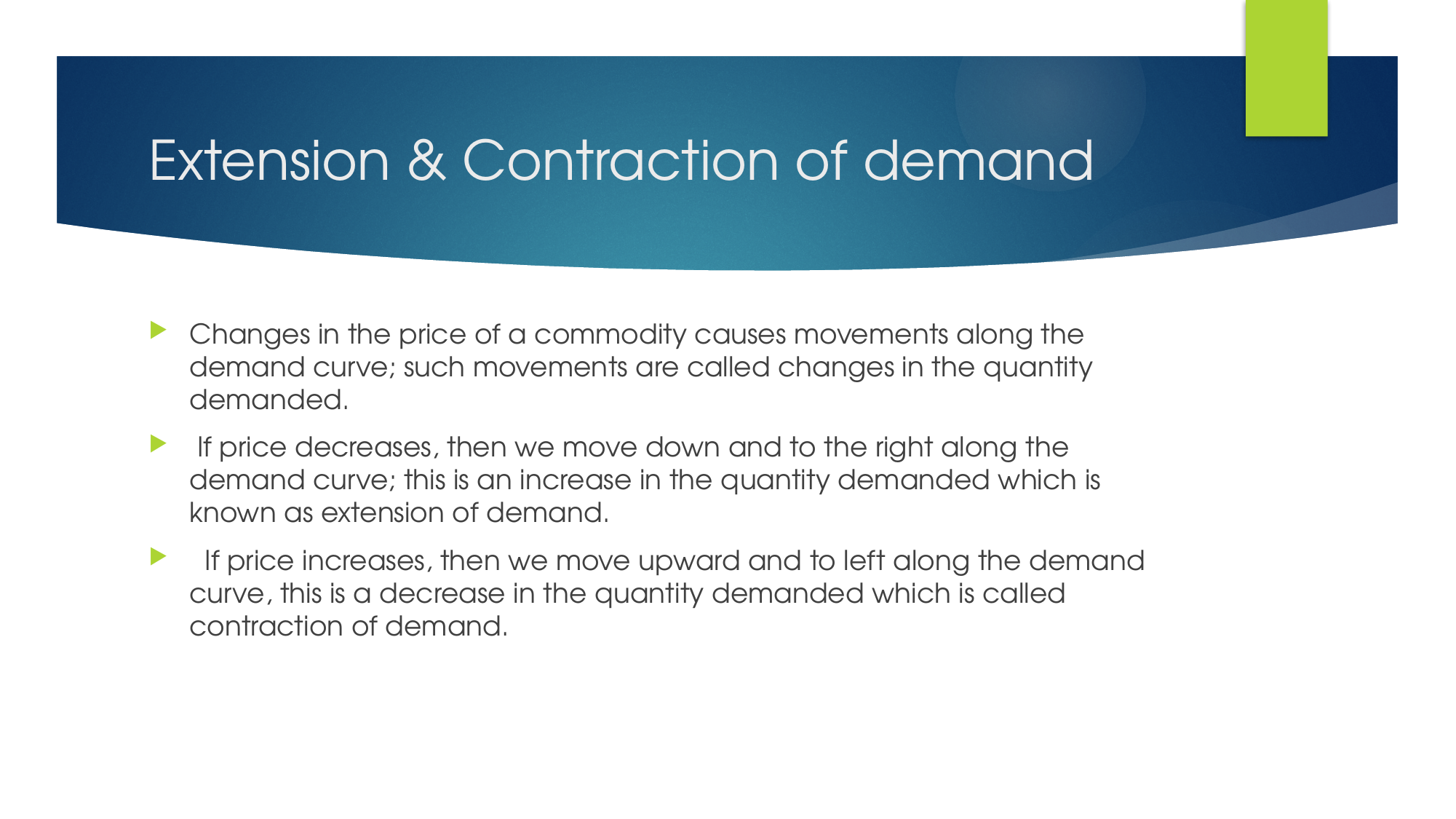

# Extension & Contraction of demand
Changes in the price of a commodity causes movements along the demand curve; such movements are called changes in the quantity demanded.
 If price decreases, then we move down and to the right along the demand curve; this is an increase in the quantity demanded which is known as extension of demand.
  If price increases, then we move upward and to left along the demand curve, this is a decrease in the quantity demanded which is called contraction of demand.